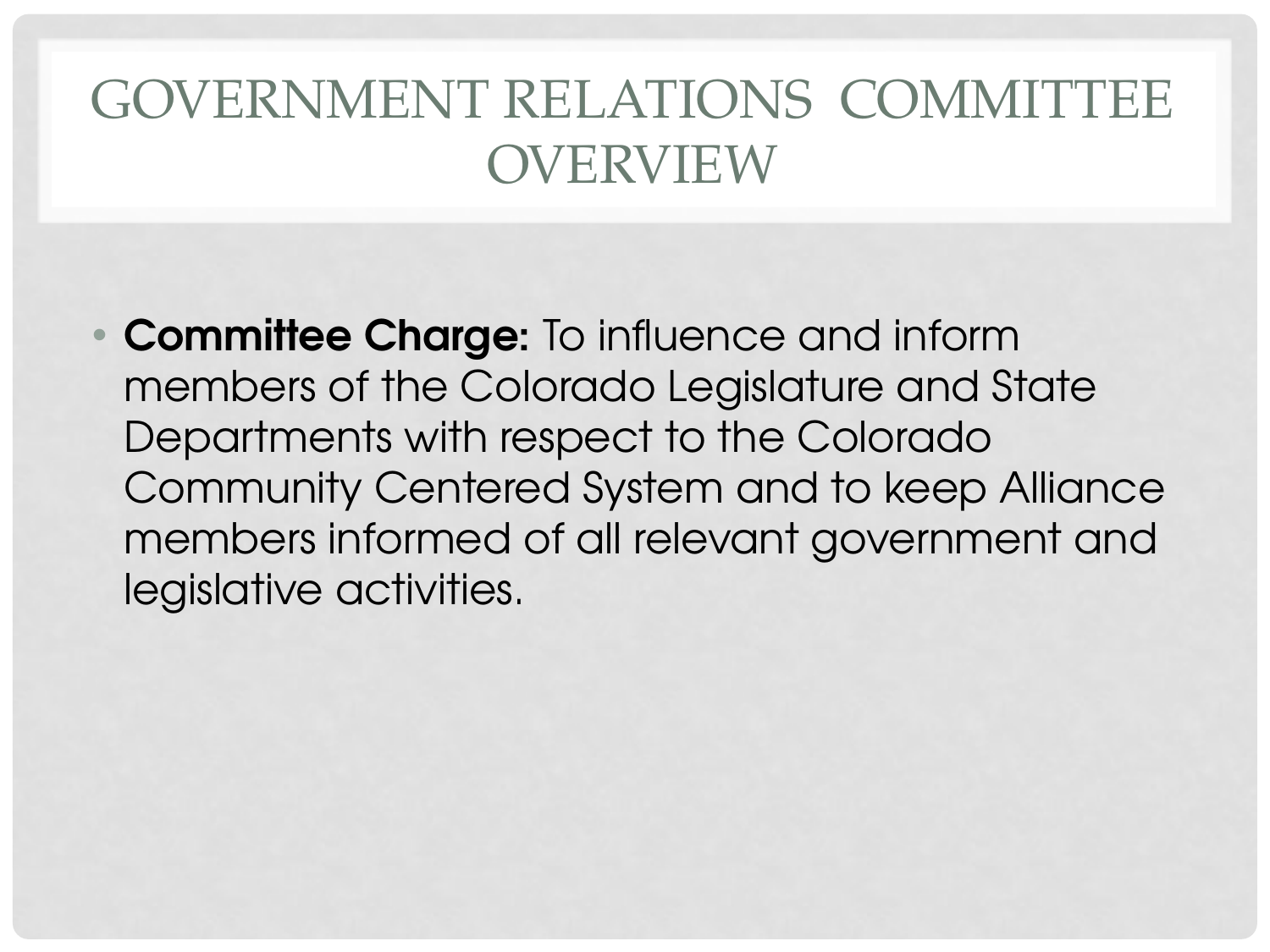

# Government relations  Committee Overview

Committee Charge: To influence and inform members of the Colorado Legislature and State Departments with respect to the Colorado Community Centered System and to keep Alliance members informed of all relevant government and legislative activities.